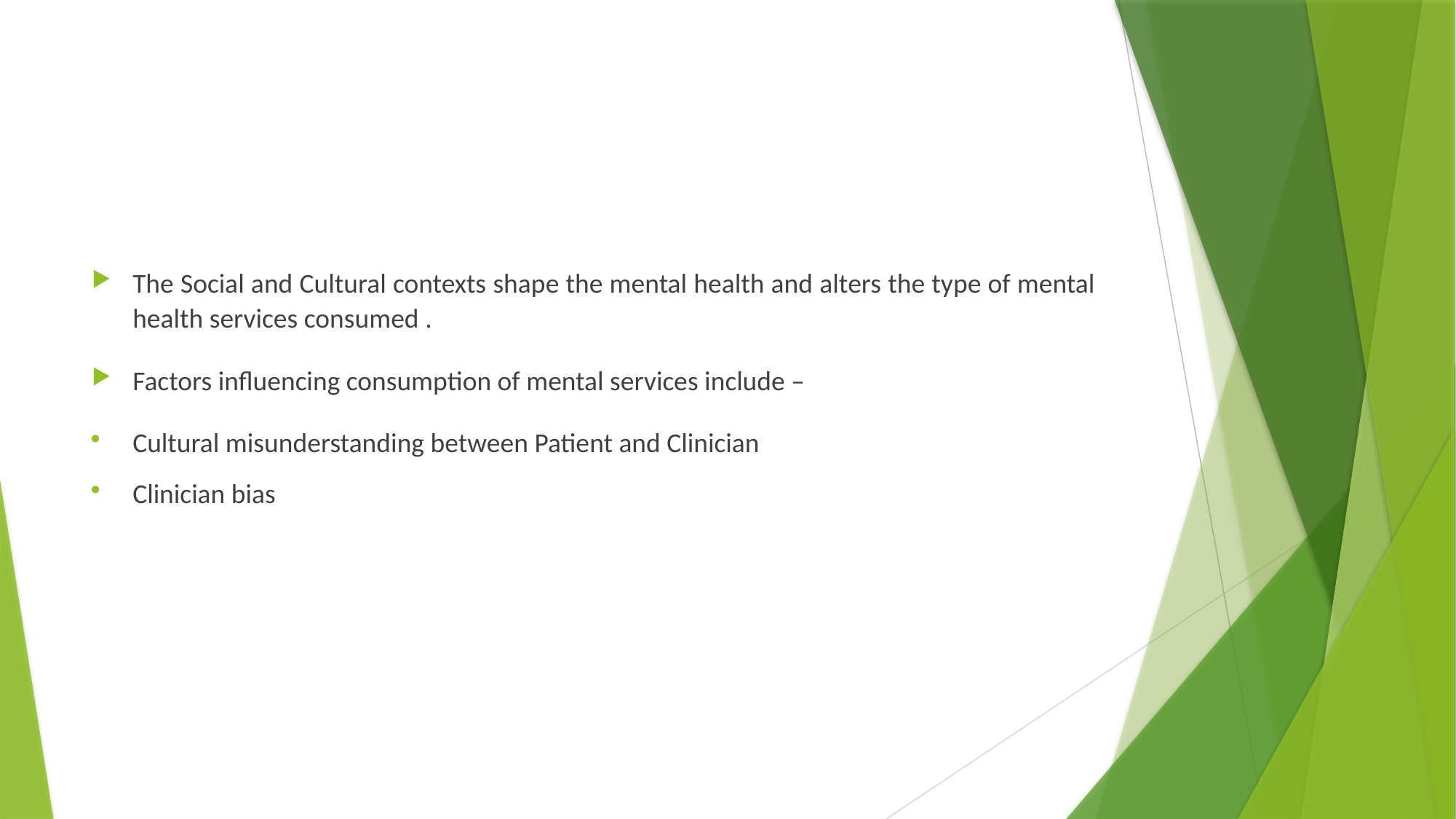

#
The Social and Cultural contexts shape the mental health and alters the type of mental health services consumed .
Factors influencing consumption of mental services include –
Cultural misunderstanding between Patient and Clinician
Clinician bias